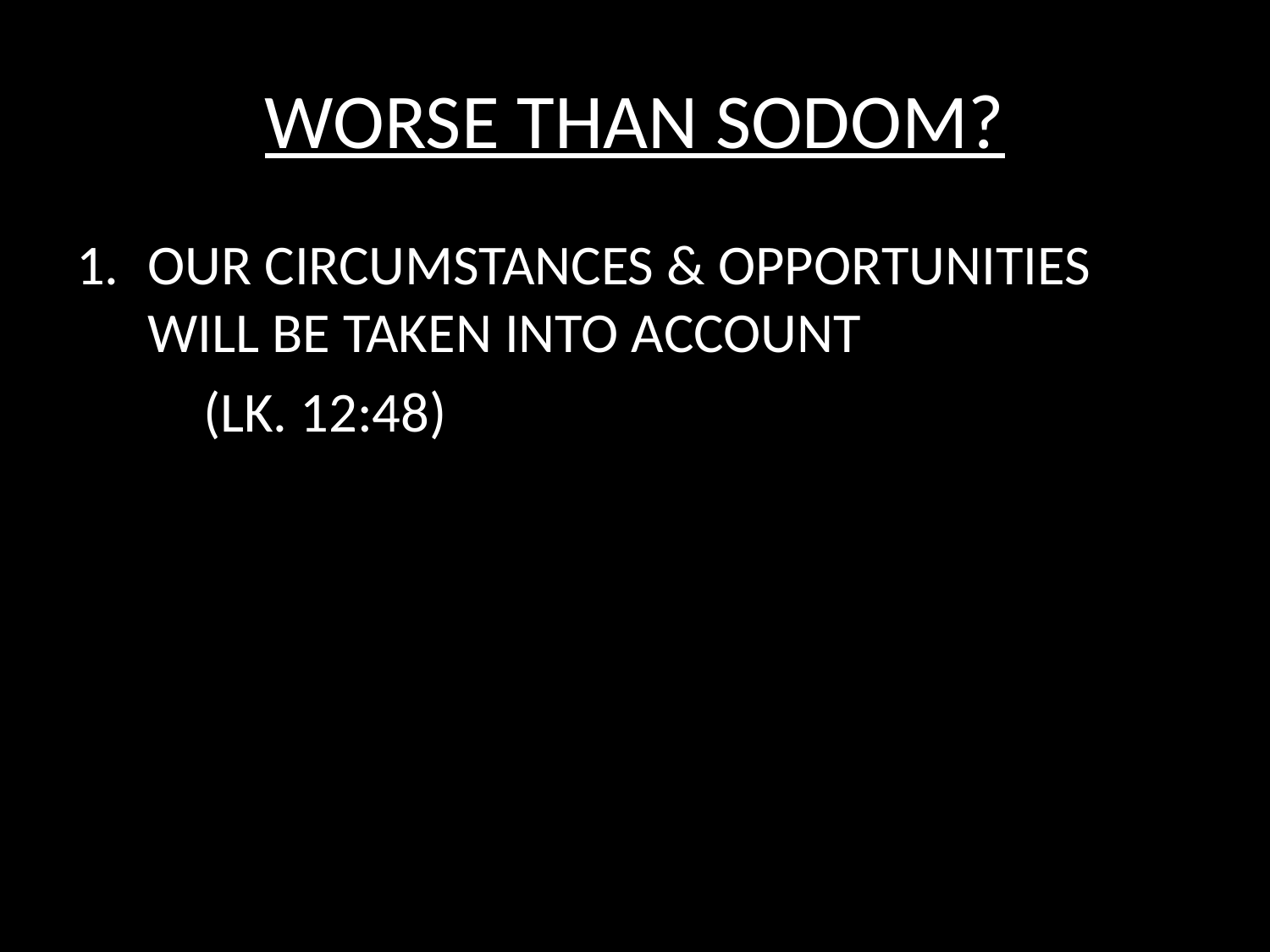

# WORSE THAN SODOM?
OUR CIRCUMSTANCES & OPPORTUNITIES WILL BE TAKEN INTO ACCOUNT
	(LK. 12:48)